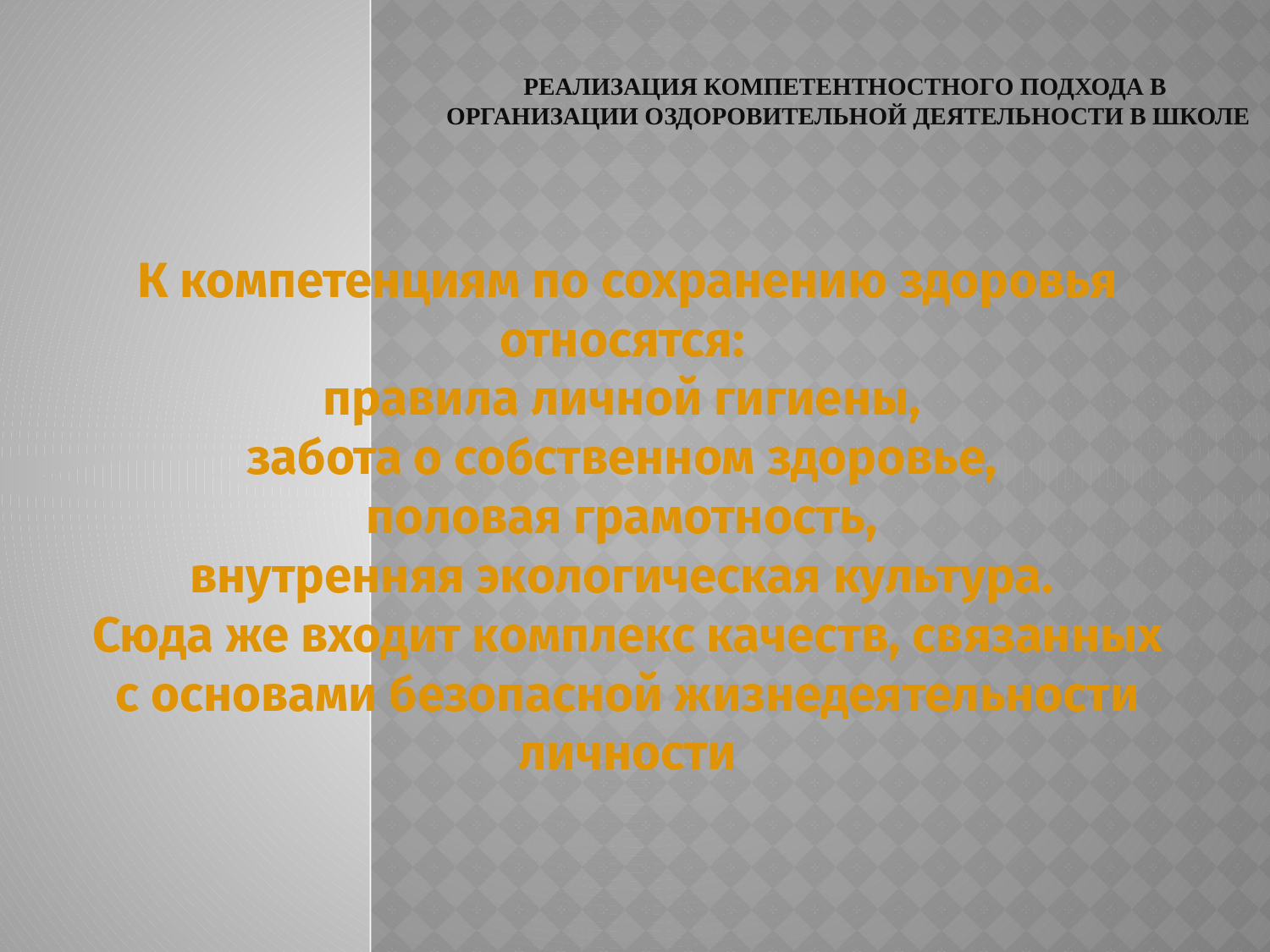

# Реализация компетентностного подхода в  организации оздоровительной деятельности в школе
К компетенциям по сохранению здоровья относятся:
правила личной гигиены,
забота о собственном здоровье,
половая грамотность,
внутренняя экологическая культура.
Сюда же входит комплекс качеств, связанных с основами безопасной жизнедеятельности личности